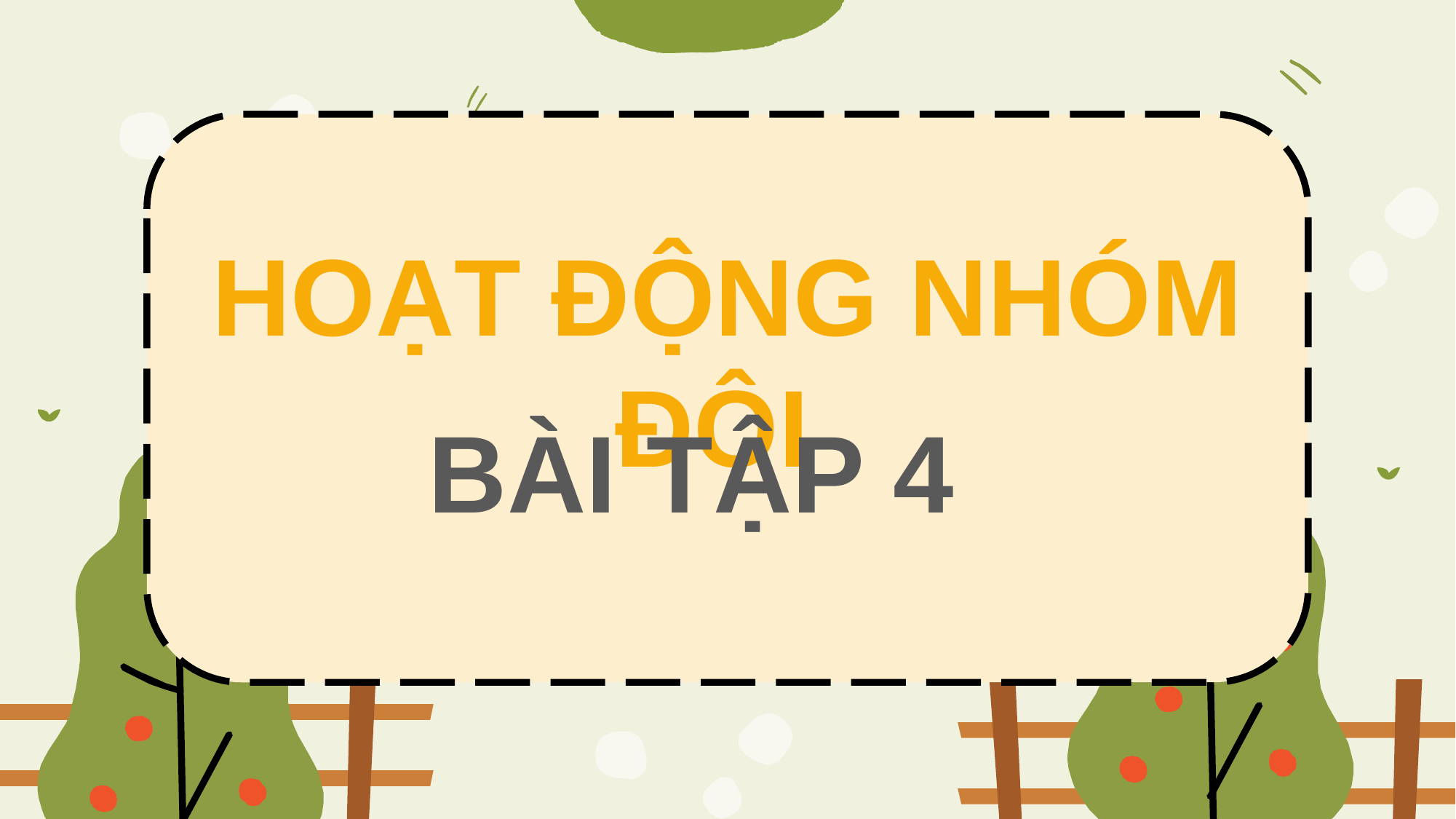

HOẠT ĐỘNG NHÓM ĐÔI
BÀI TẬP 4